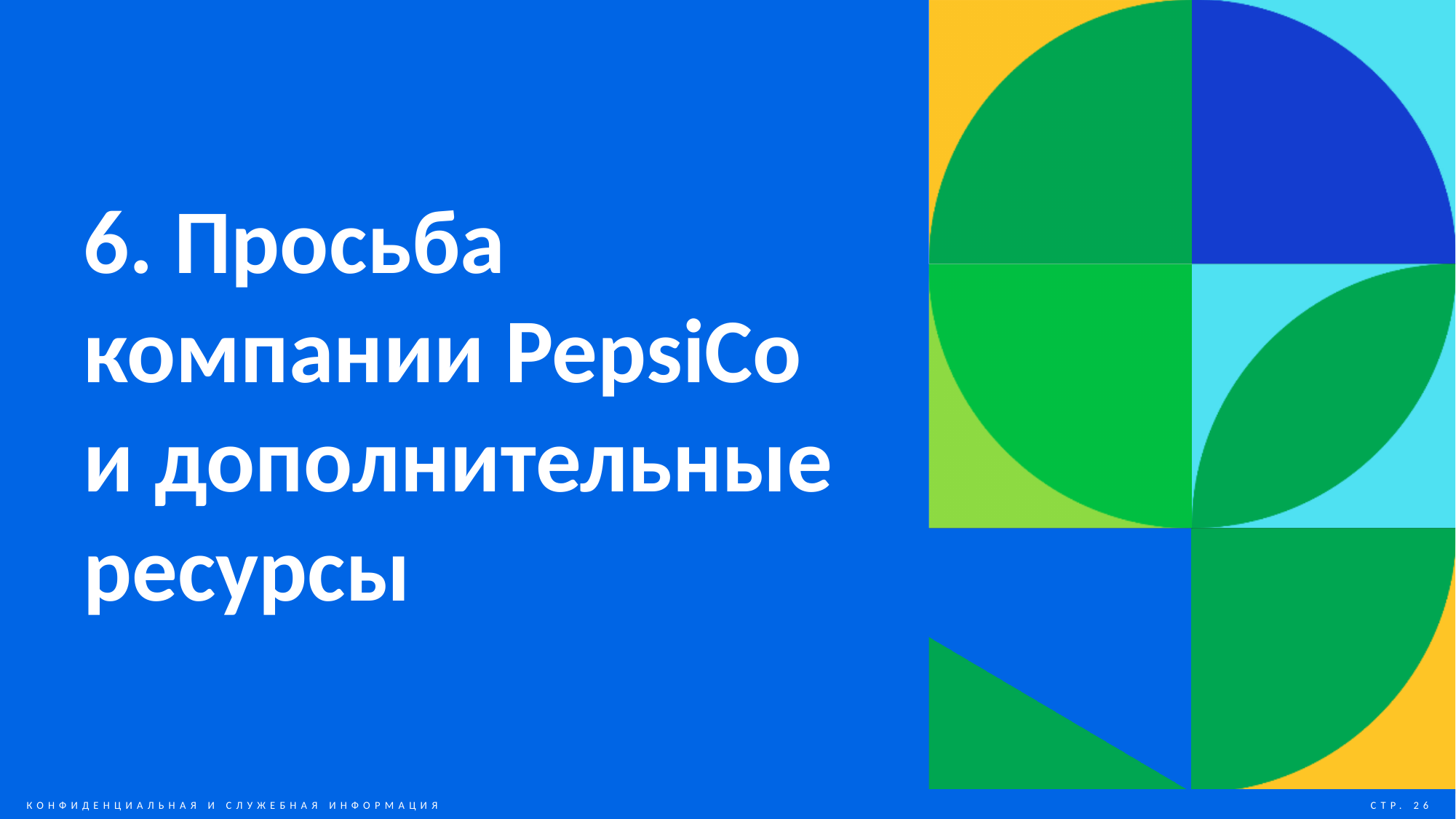

6. Просьба компании PepsiCo и дополнительные ресурсы